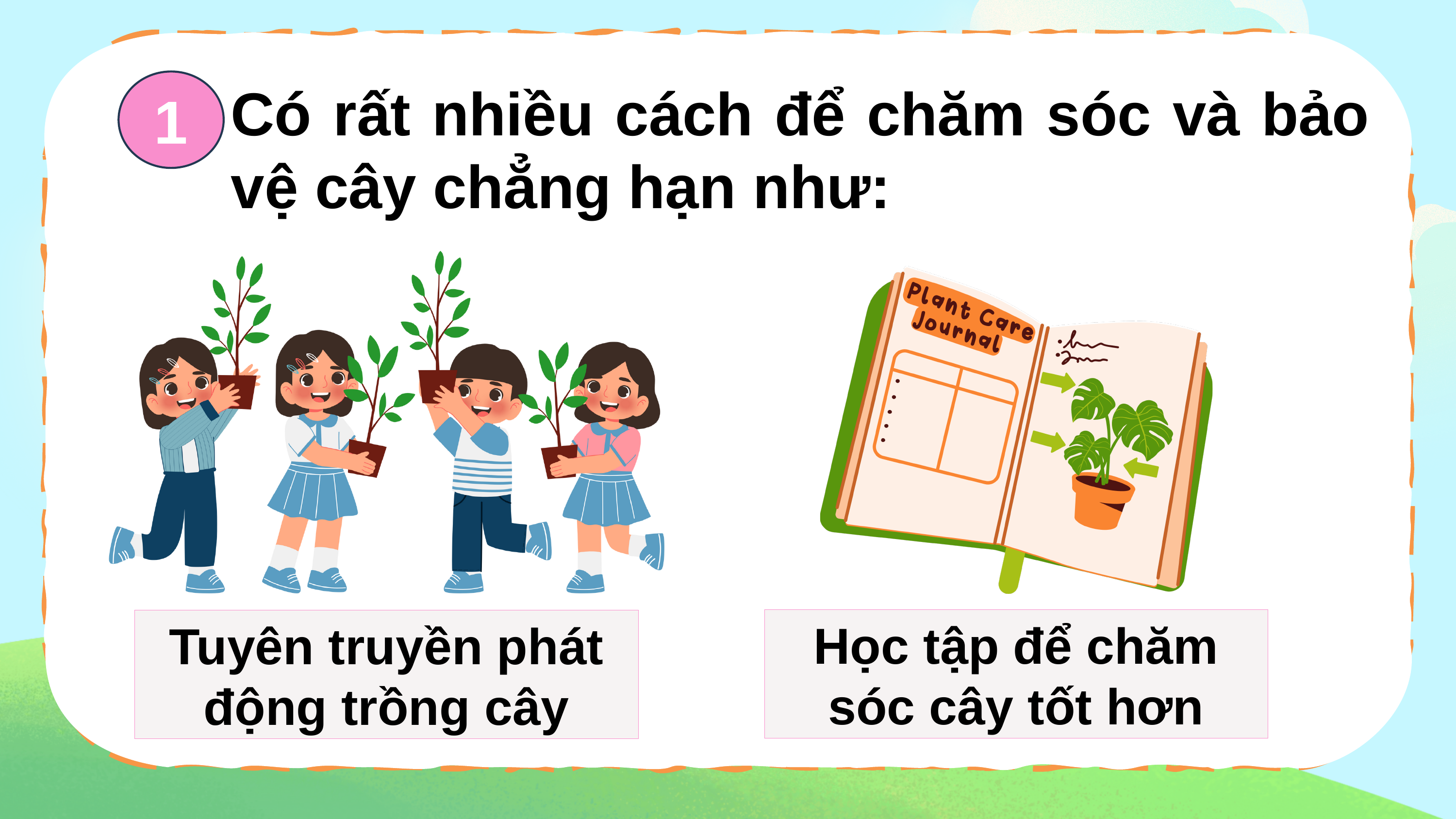

1
Có rất nhiều cách để chăm sóc và bảo vệ cây chẳng hạn như:

Học tập để chăm sóc cây tốt hơn
Tuyên truyền phát động trồng cây